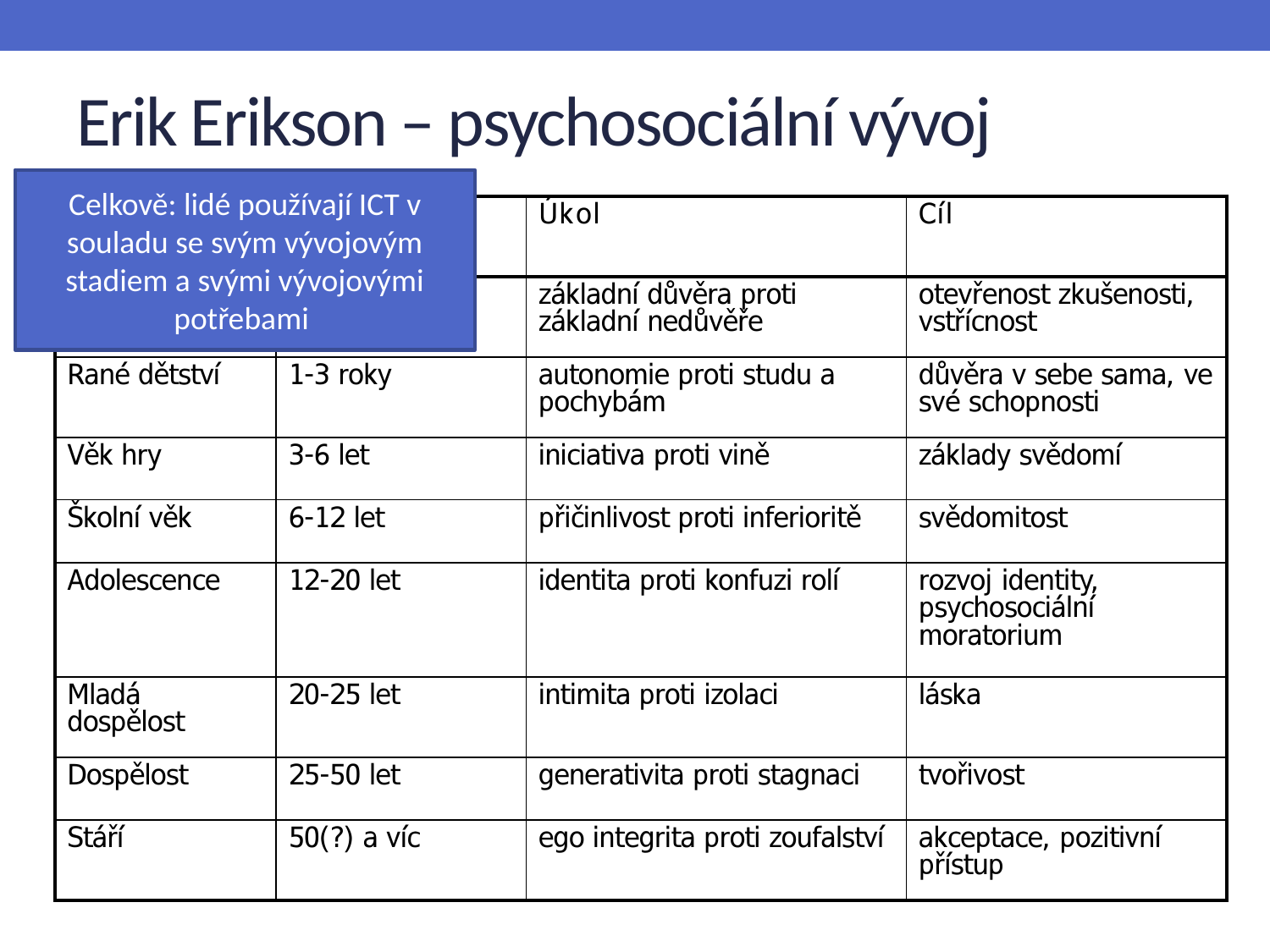

# Erik Erikson – psychosociální vývoj
Celkově: lidé používají ICT v souladu se svým vývojovým stadiem a svými vývojovými potřebami
| Vývojové období |  | Úkol | Cíl |
| --- | --- | --- | --- |
| Kojenecké období | \* - 1 rok | základní důvěra proti základní nedůvěře | otevřenost zkušenosti, vstřícnost |
| Rané dětství | 1-3 roky | autonomie proti studu a pochybám | důvěra v sebe sama, ve své schopnosti |
| Věk hry | 3-6 let | iniciativa proti vině | základy svědomí |
| Školní věk | 6-12 let | přičinlivost proti inferioritě | svědomitost |
| Adolescence | 12-20 let | identita proti konfuzi rolí | rozvoj identity, psychosociální moratorium |
| Mladá dospělost | 20-25 let | intimita proti izolaci | láska |
| Dospělost | 25-50 let | generativita proti stagnaci | tvořivost |
| Stáří | 50(?) a víc | ego integrita proti zoufalství | akceptace, pozitivní přístup |